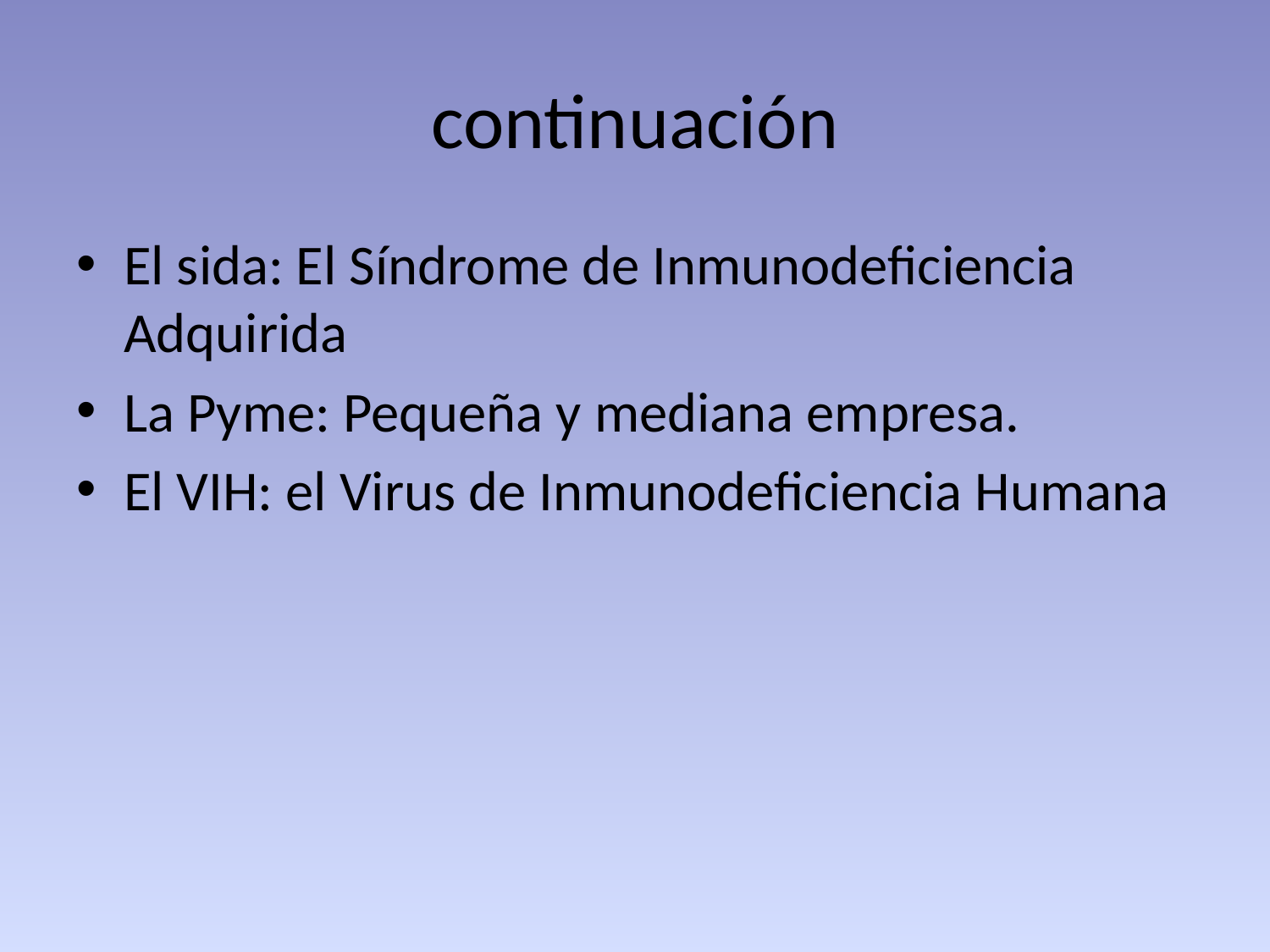

# continuación
El sida: El Síndrome de Inmunodeficiencia Adquirida
La Pyme: Pequeña y mediana empresa.
El VIH: el Virus de Inmunodeficiencia Humana